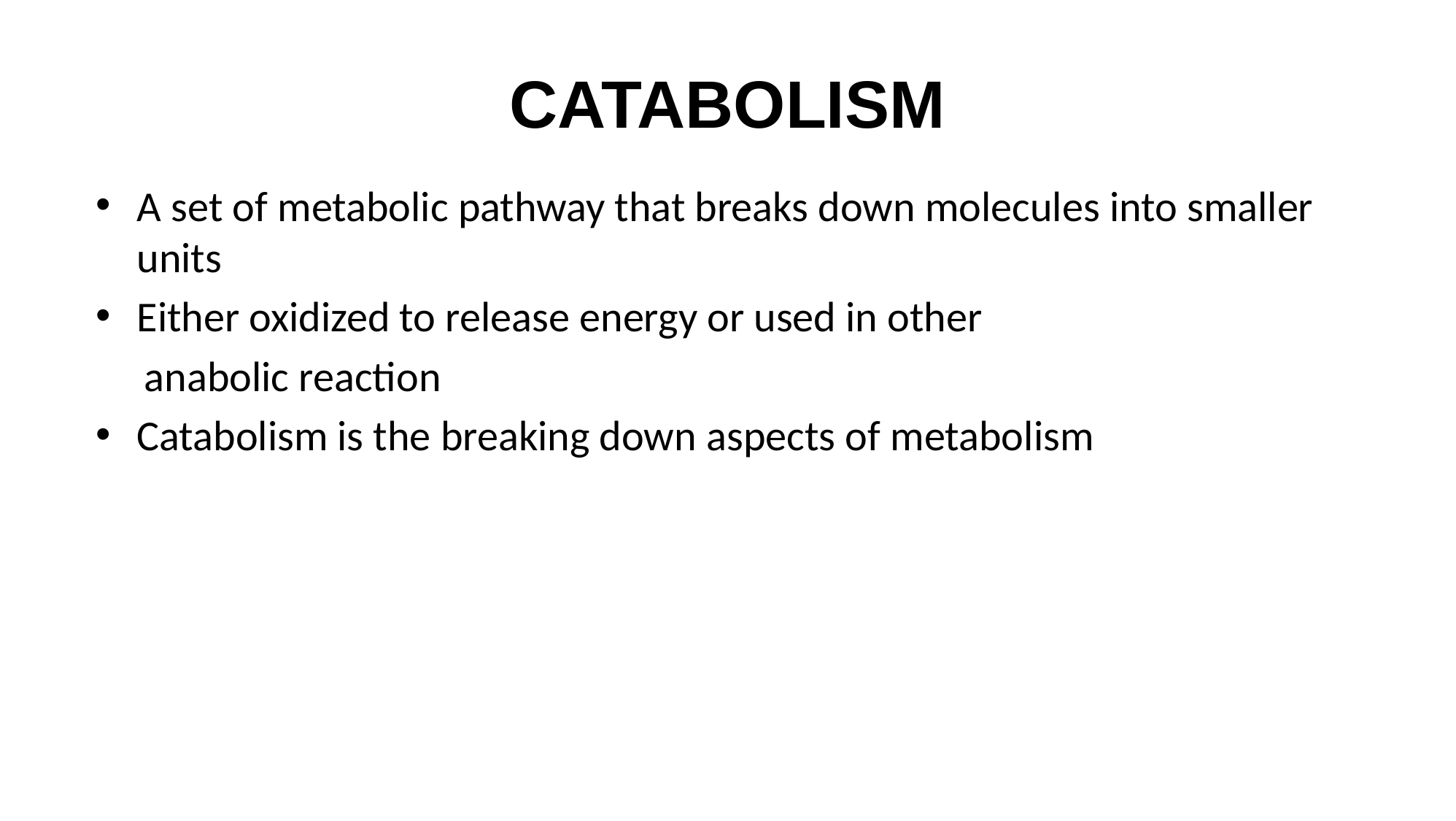

# CATABOLISM
A set of metabolic pathway that breaks down molecules into smaller units
Either oxidized to release energy or used in other
     anabolic reaction
Catabolism is the breaking down aspects of metabolism